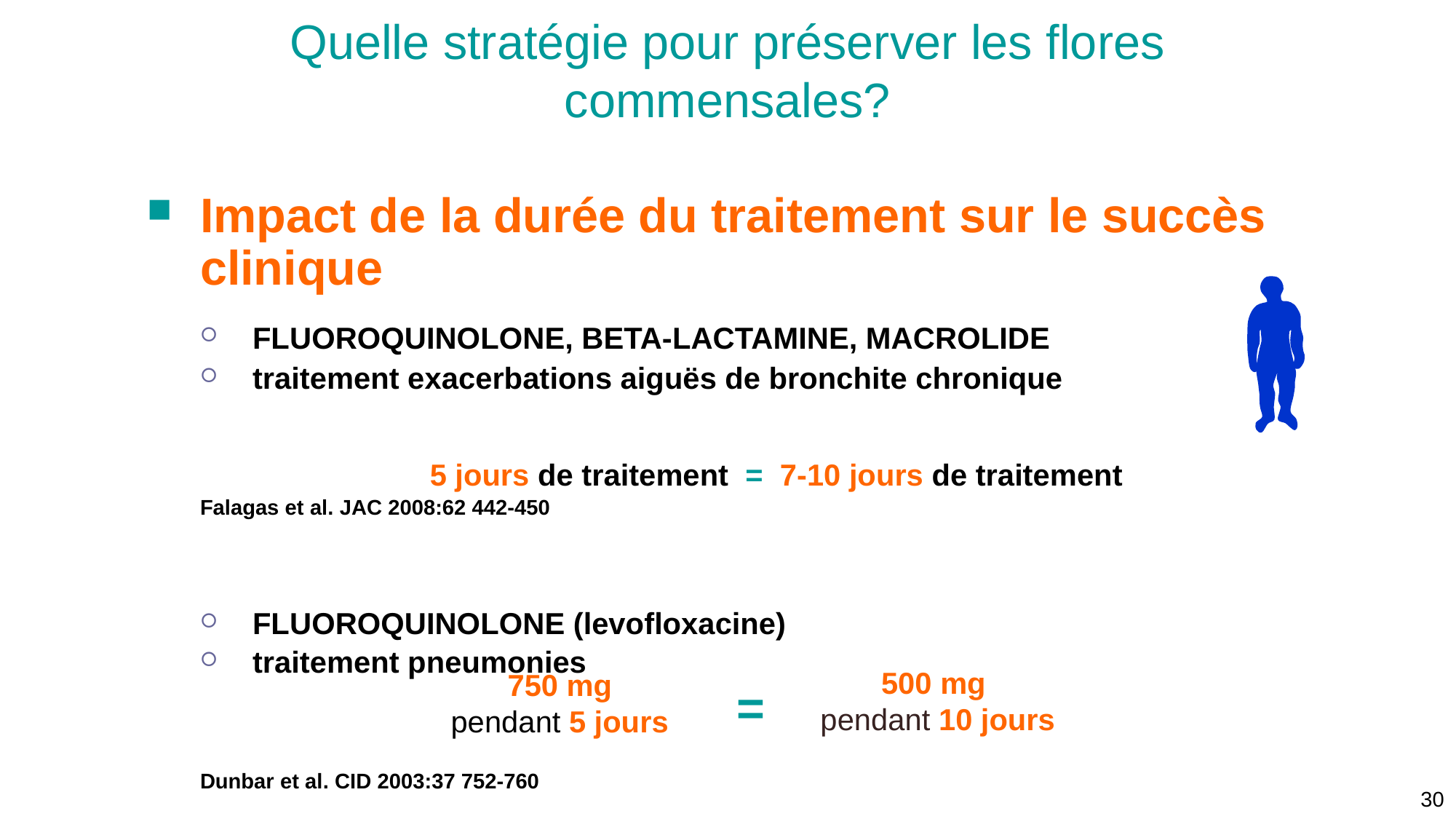

Quelle stratégie pour préserver les flores commensales?

Impact de la durée du traitement sur le succès clinique

FLUOROQUINOLONE, BETA-LACTAMINE, MACROLIDE
traitement exacerbations aiguës de bronchite chronique

	5 jours de traitement  =  7-10 jours de traitement
Falagas et al. JAC 2008:62 442-450

FLUOROQUINOLONE (levofloxacine)
traitement pneumonies

Dunbar et al. CID 2003:37 752-760

500 mg
pendant 10 jours
750 mg
pendant 5 jours
=
30